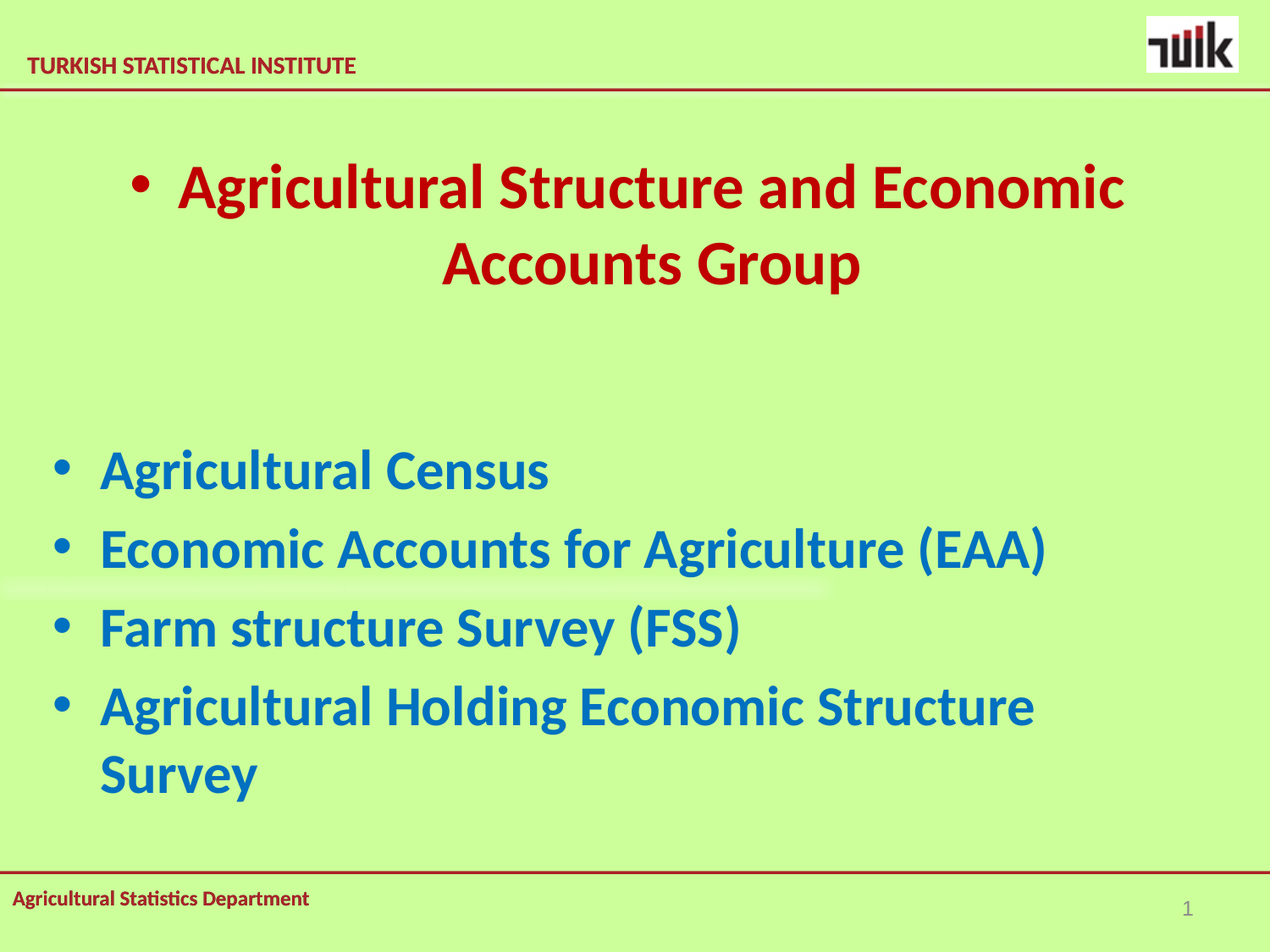

Agricultural Structure and Economic Accounts Group
Agricultural Census
Economic Accounts for Agriculture (EAA)
Farm structure Survey (FSS)
Agricultural Holding Economic Structure Survey

1